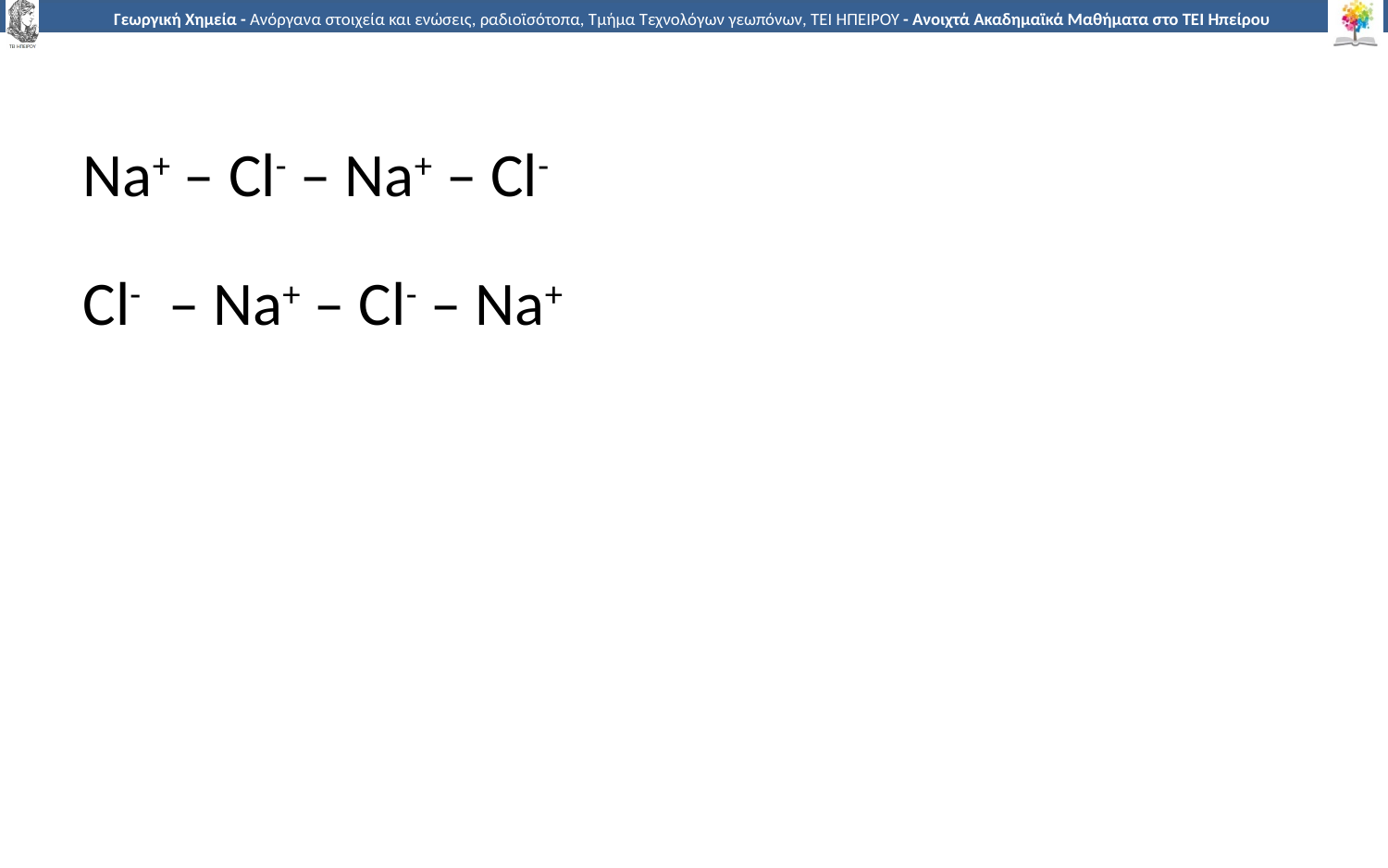

Na+ – Cl- – Na+ – Cl-

Cl-  – Na+ – Cl- – Na+